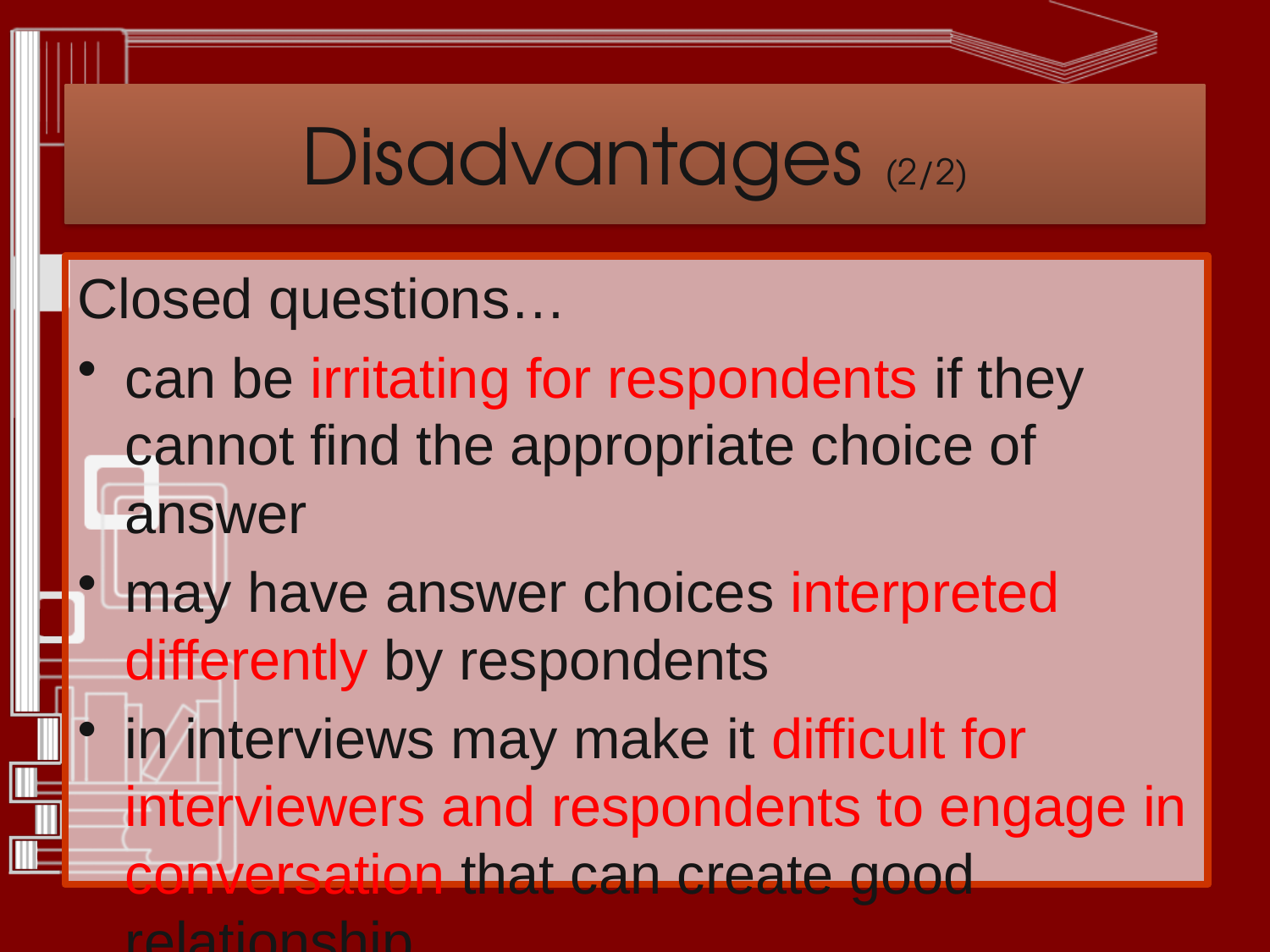

Disadvantages (2/2)
Closed questions…
can be irritating for respondents if they cannot find the appropriate choice of answer
may have answer choices interpreted differently by respondents
in interviews may make it difficult for interviewers and respondents to engage in conversation that can create good relationship